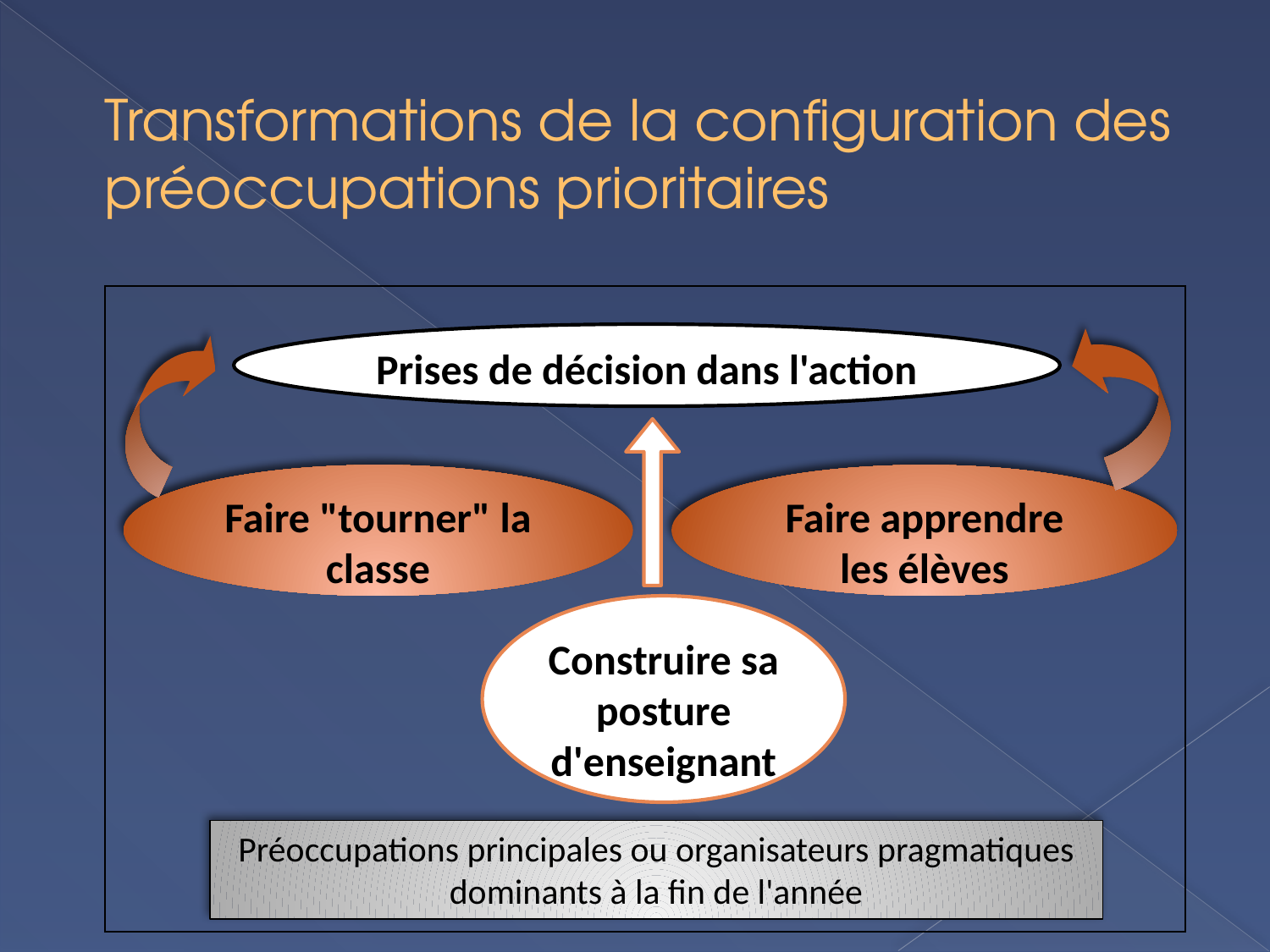

# Transformations de la configuration des préoccupations prioritaires

Prises de décision dans l'action

Faire "tourner" la classe
Faire apprendre les élèves
Construire sa posture d'enseignant
Préoccupations principales ou organisateurs pragmatiques dominants à la fin de l'année